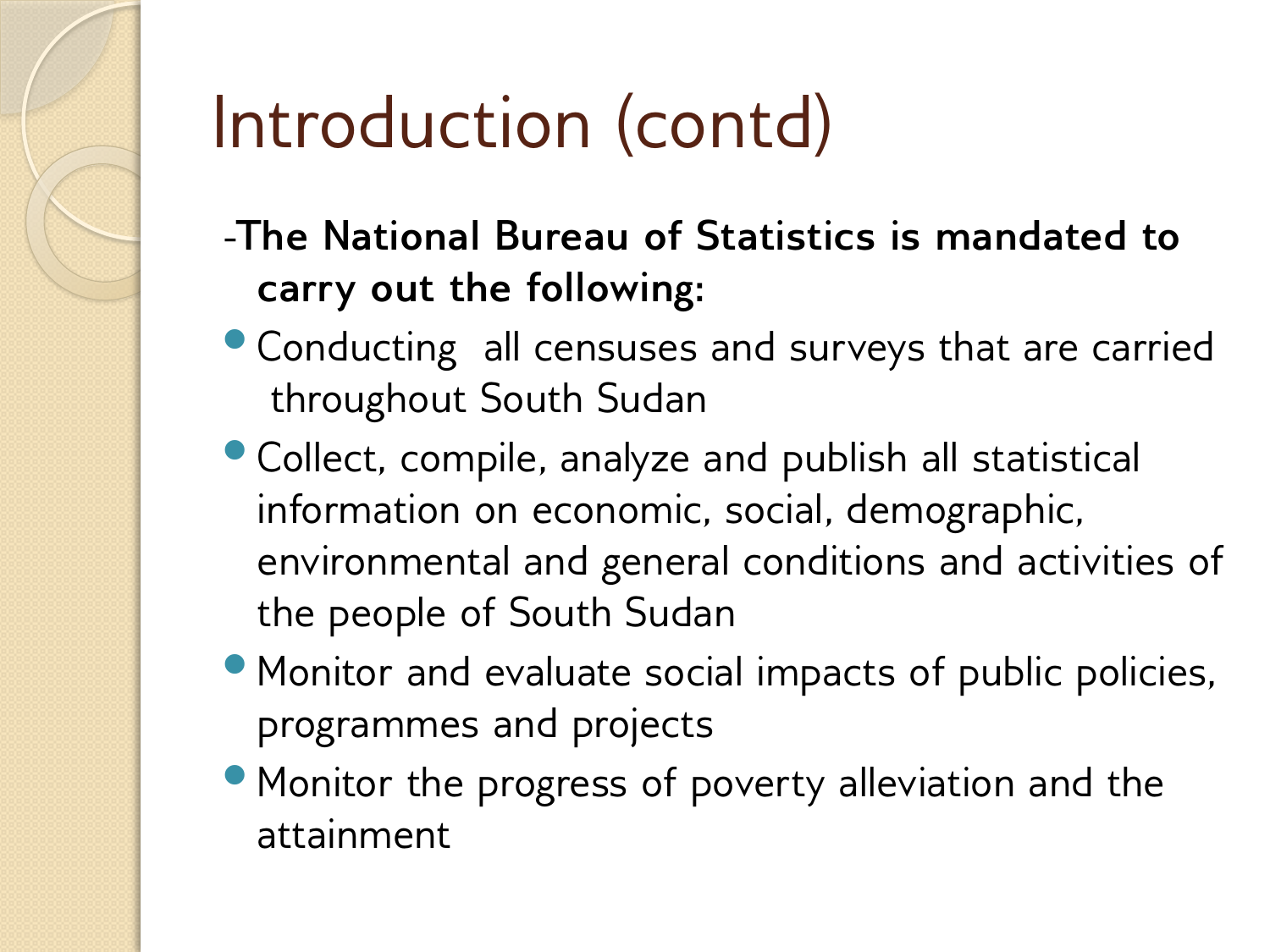

# Introduction (contd)
-The National Bureau of Statistics is mandated to carry out the following:
Conducting  all censuses and surveys that are carried  throughout South Sudan
Collect, compile, analyze and publish all statistical information on economic, social, demographic, environmental and general conditions and activities of the people of South Sudan
Monitor and evaluate social impacts of public policies, programmes and projects
Monitor the progress of poverty alleviation and the attainment